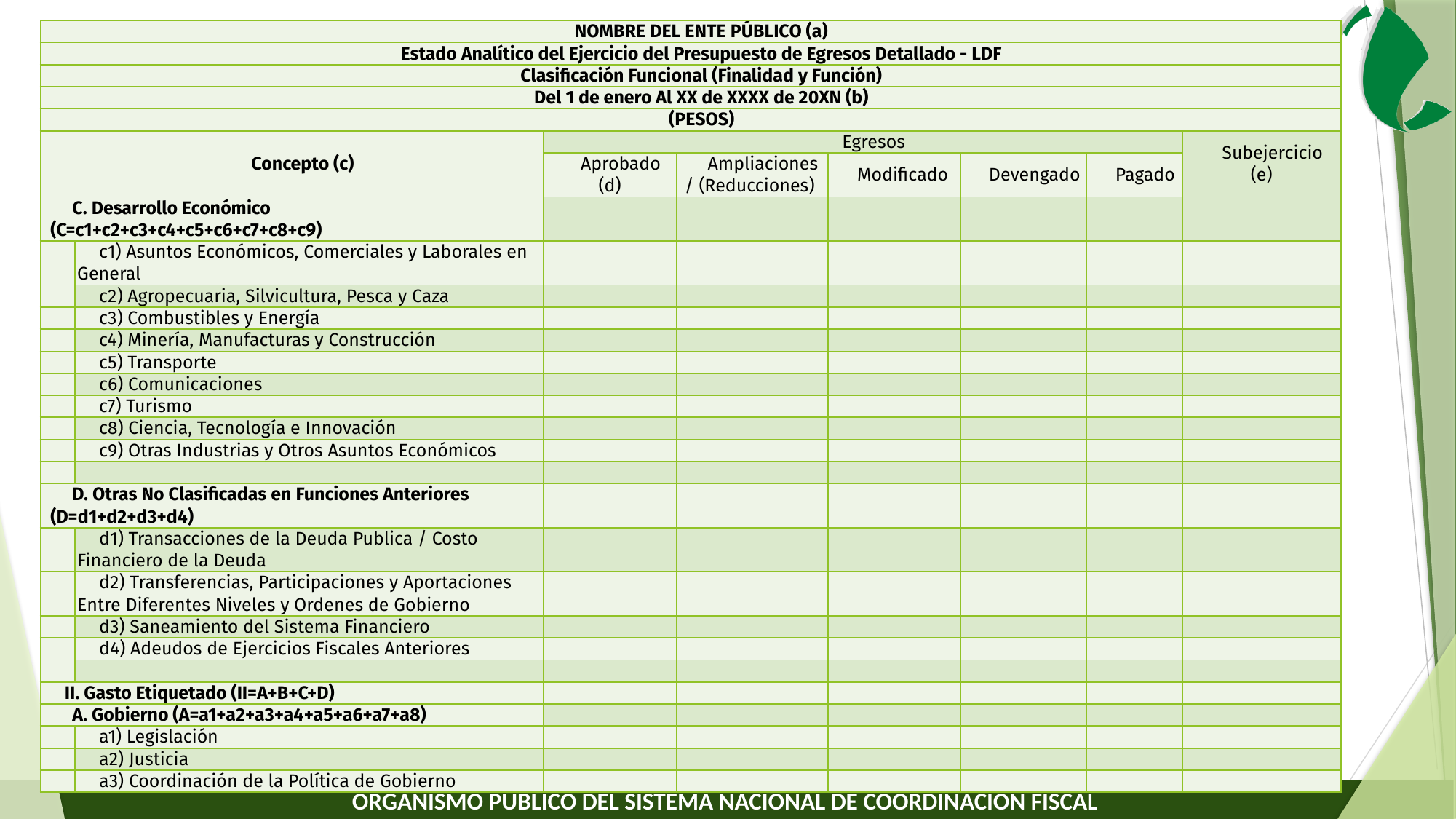

| NOMBRE DEL ENTE PÚBLICO (a) |  |  |  |  |  |  |  |
| --- | --- | --- | --- | --- | --- | --- | --- |
| Estado Analítico del Ejercicio del Presupuesto de Egresos Detallado - LDF |  |  |  |  |  |  |  |
| Clasificación Funcional (Finalidad y Función) |  |  |  |  |  |  |  |
| Del 1 de enero Al XX de XXXX de 20XN (b) |  |  |  |  |  |  |  |
| (PESOS) |  |  |  |  |  |  |  |
| Concepto (c) |  | Egresos |  |  |  |  | Subejercicio (e) |
|  |  | Aprobado (d) | Ampliaciones/ (Reducciones) | Modificado | Devengado | Pagado |  |
| C. Desarrollo Económico (C=c1+c2+c3+c4+c5+c6+c7+c8+c9) |  |  |  |  |  |  |  |
|  | c1) Asuntos Económicos, Comerciales y Laborales en General |  |  |  |  |  |  |
|  | c2) Agropecuaria, Silvicultura, Pesca y Caza |  |  |  |  |  |  |
|  | c3) Combustibles y Energía |  |  |  |  |  |  |
|  | c4) Minería, Manufacturas y Construcción |  |  |  |  |  |  |
|  | c5) Transporte |  |  |  |  |  |  |
|  | c6) Comunicaciones |  |  |  |  |  |  |
|  | c7) Turismo |  |  |  |  |  |  |
|  | c8) Ciencia, Tecnología e Innovación |  |  |  |  |  |  |
|  | c9) Otras Industrias y Otros Asuntos Económicos |  |  |  |  |  |  |
|  |  |  |  |  |  |  |  |
| D. Otras No Clasificadas en Funciones Anteriores (D=d1+d2+d3+d4) |  |  |  |  |  |  |  |
|  | d1) Transacciones de la Deuda Publica / Costo Financiero de la Deuda |  |  |  |  |  |  |
|  | d2) Transferencias, Participaciones y Aportaciones Entre Diferentes Niveles y Ordenes de Gobierno |  |  |  |  |  |  |
|  | d3) Saneamiento del Sistema Financiero |  |  |  |  |  |  |
|  | d4) Adeudos de Ejercicios Fiscales Anteriores |  |  |  |  |  |  |
|  |  |  |  |  |  |  |  |
| II. Gasto Etiquetado (II=A+B+C+D) |  |  |  |  |  |  |  |
| A. Gobierno (A=a1+a2+a3+a4+a5+a6+a7+a8) |  |  |  |  |  |  |  |
|  | a1) Legislación |  |  |  |  |  |  |
|  | a2) Justicia |  |  |  |  |  |  |
|  | a3) Coordinación de la Política de Gobierno |  |  |  |  |  |  |